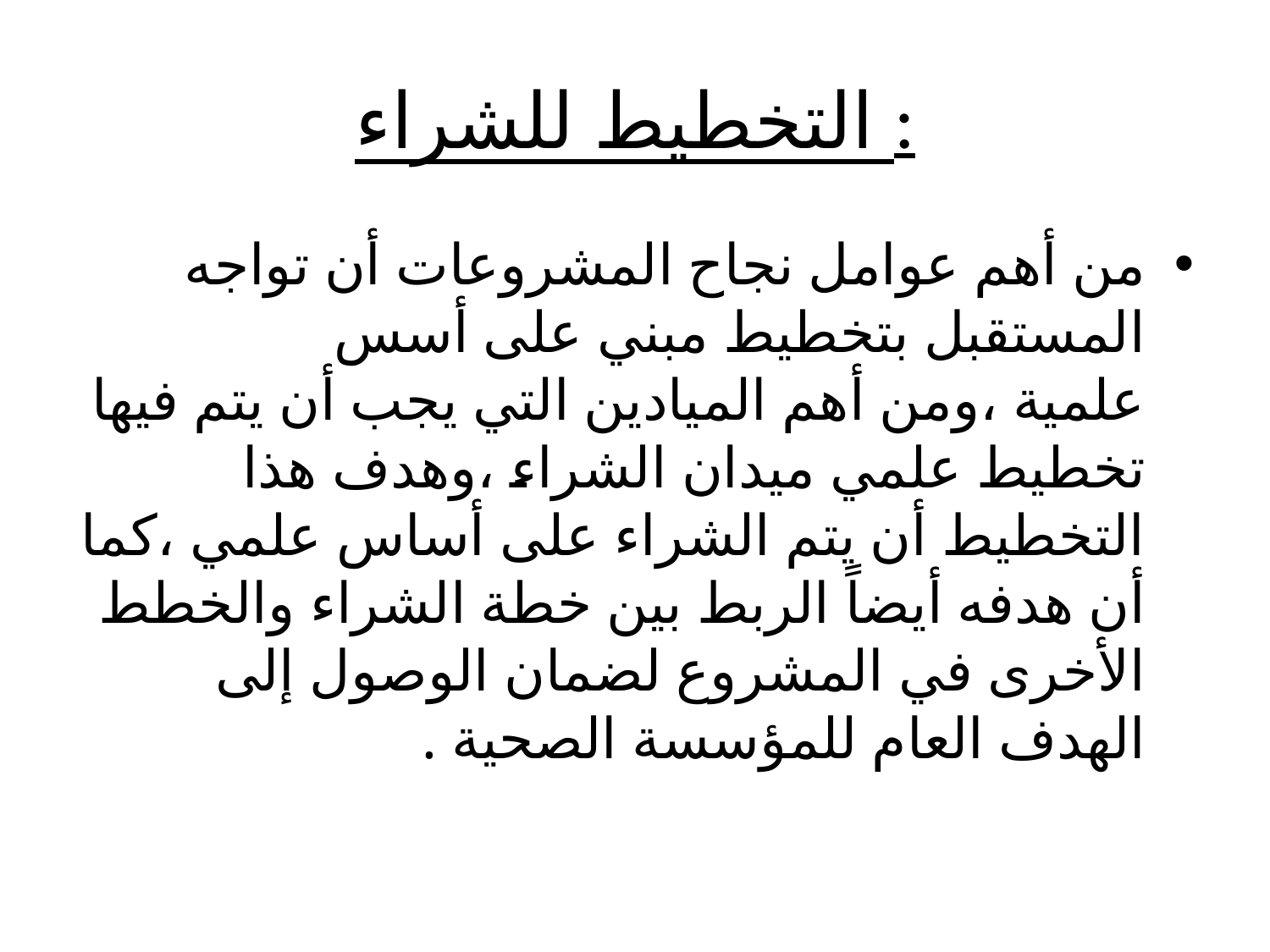

# التخطيط للشراء :
من أهم عوامل نجاح المشروعات أن تواجه المستقبل بتخطيط مبني على أسس علمية ،ومن أهم الميادين التي يجب أن يتم فيها تخطيط علمي ميدان الشراء ،وهدف هذا التخطيط أن يتم الشراء على أساس علمي ،كما أن هدفه أيضاً الربط بين خطة الشراء والخطط الأخرى في المشروع لضمان الوصول إلى الهدف العام للمؤسسة الصحية .